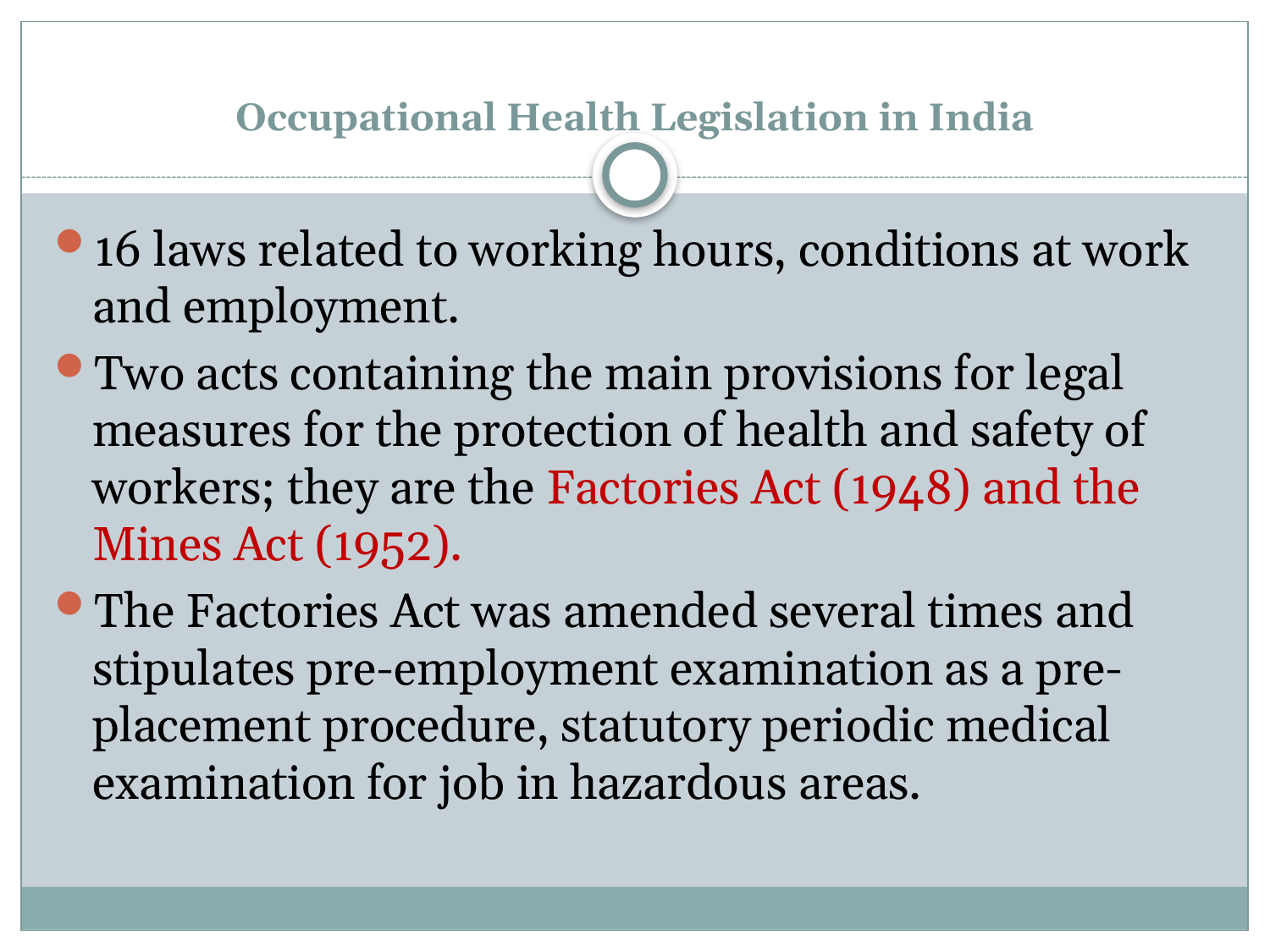

# Occupational Health Legislation in India
16 laws related to working hours, conditions at work and employment.
Two acts containing the main provisions for legal measures for the protection of health and safety of workers; they are the Factories Act (1948) and the Mines Act (1952).
The Factories Act was amended several times and stipulates pre-employment examination as a pre-placement procedure, statutory periodic medical examination for job in hazardous areas.